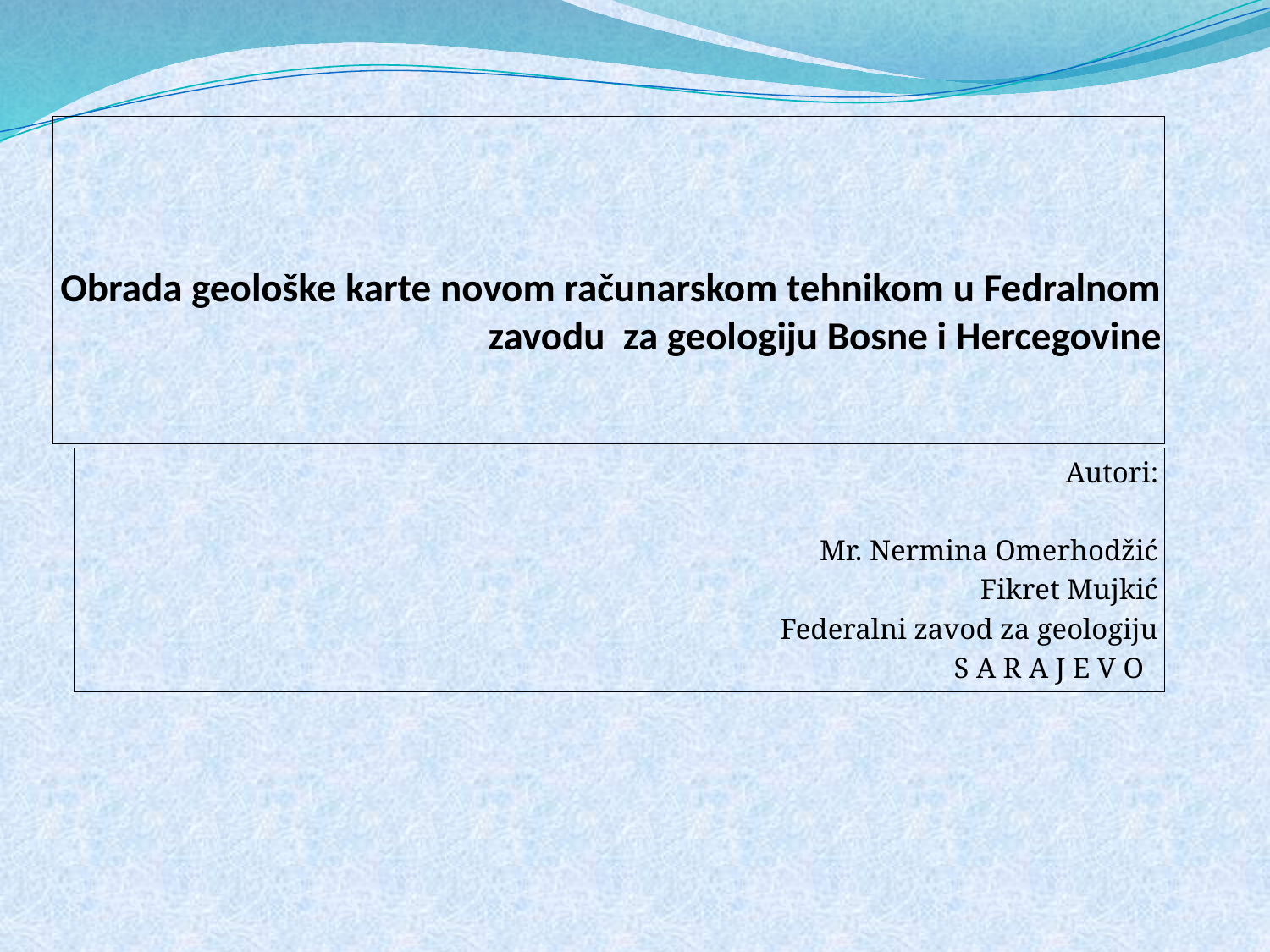

# Obrada geološke karte novom računarskom tehnikom u Fedralnom zavodu  za geologiju Bosne i Hercegovine
Autori:

Mr. Nermina Omerhodžić
Fikret Mujkić
Federalni zavod za geologiju
S A R A J E V O